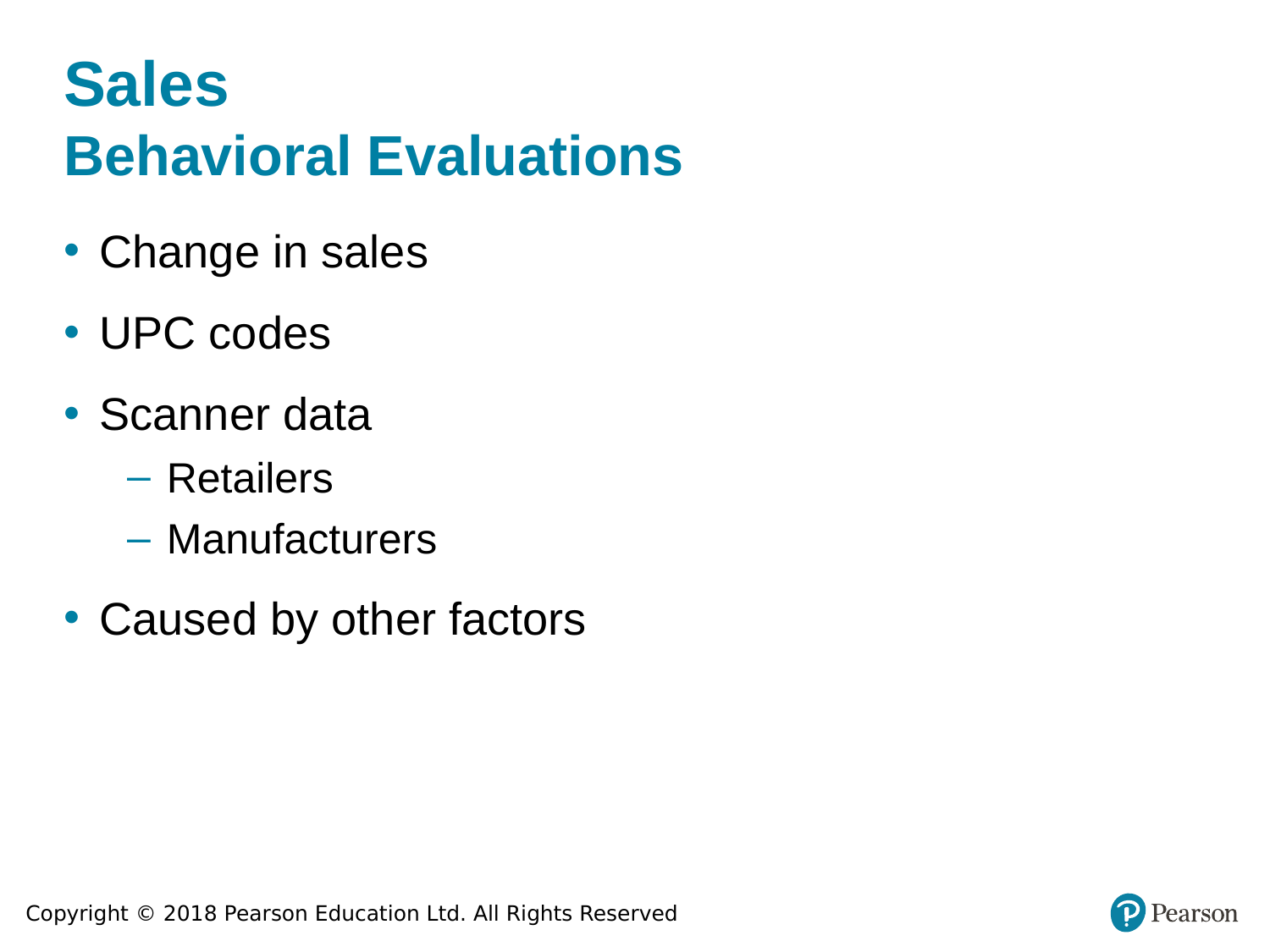

# Sales Behavioral Evaluations
Change in sales
UPC codes
Scanner data
Retailers
Manufacturers
Caused by other factors